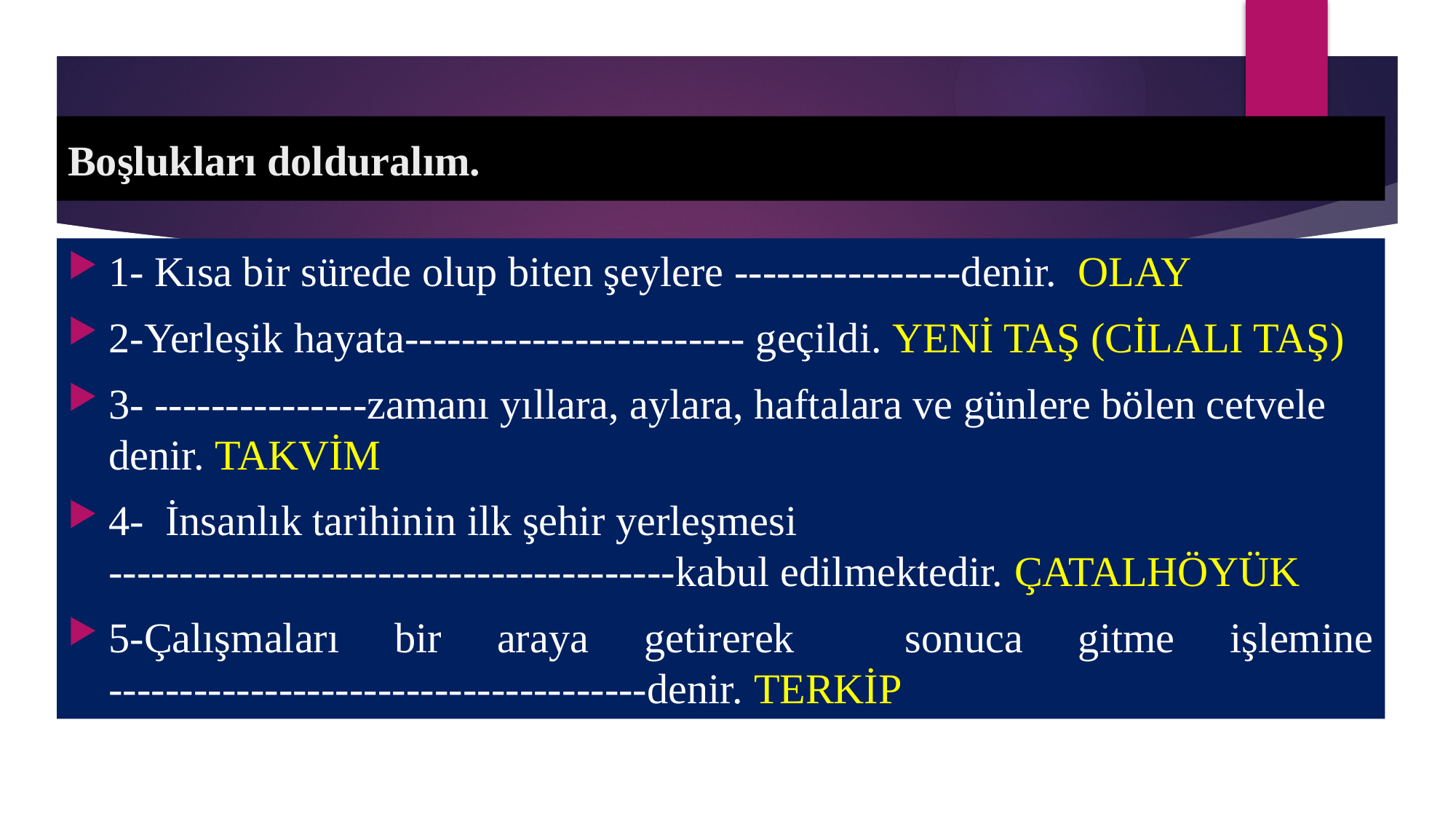

# Boşlukları dolduralım.
1- Kısa bir sürede olup biten şeylere ----------------denir.  OLAY
2-Yerleşik hayata------------------------ geçildi. YENİ TAŞ (CİLALI TAŞ)
3- ---------------zamanı yıllara, aylara, haftalara ve günlere bölen cetvele denir. TAKVİM
4-  İnsanlık tarihinin ilk şehir yerleşmesi ----------------------------------------kabul edilmektedir. ÇATALHÖYÜK
5-Çalışmaları bir araya getirerek  sonuca gitme işlemine --------------------------------------denir. TERKİP